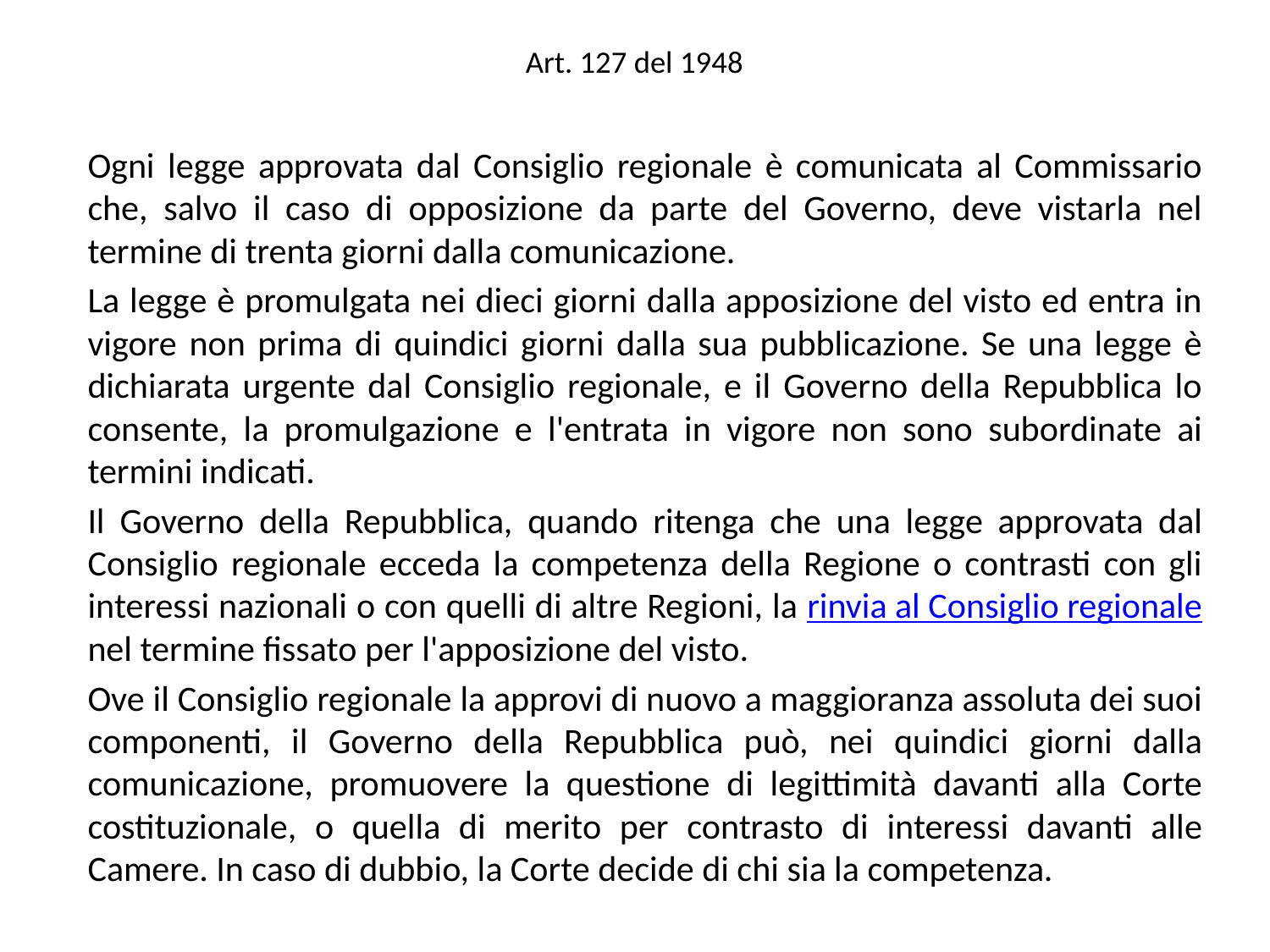

# Art. 127 del 1948
Ogni legge approvata dal Consiglio regionale è comunicata al Commissario che, salvo il caso di opposizione da parte del Governo, deve vistarla nel termine di trenta giorni dalla comunicazione.
La legge è promulgata nei dieci giorni dalla apposizione del visto ed entra in vigore non prima di quindici giorni dalla sua pubblicazione. Se una legge è dichiarata urgente dal Consiglio regionale, e il Governo della Repubblica lo consente, la promulgazione e l'entrata in vigore non sono subordinate ai termini indicati.
Il Governo della Repubblica, quando ritenga che una legge approvata dal Consiglio regionale ecceda la competenza della Regione o contrasti con gli interessi nazionali o con quelli di altre Regioni, la rinvia al Consiglio regionale nel termine fissato per l'apposizione del visto.
Ove il Consiglio regionale la approvi di nuovo a maggioranza assoluta dei suoi componenti, il Governo della Repubblica può, nei quindici giorni dalla comunicazione, promuovere la questione di legittimità davanti alla Corte costituzionale, o quella di merito per contrasto di interessi davanti alle Camere. In caso di dubbio, la Corte decide di chi sia la competenza.